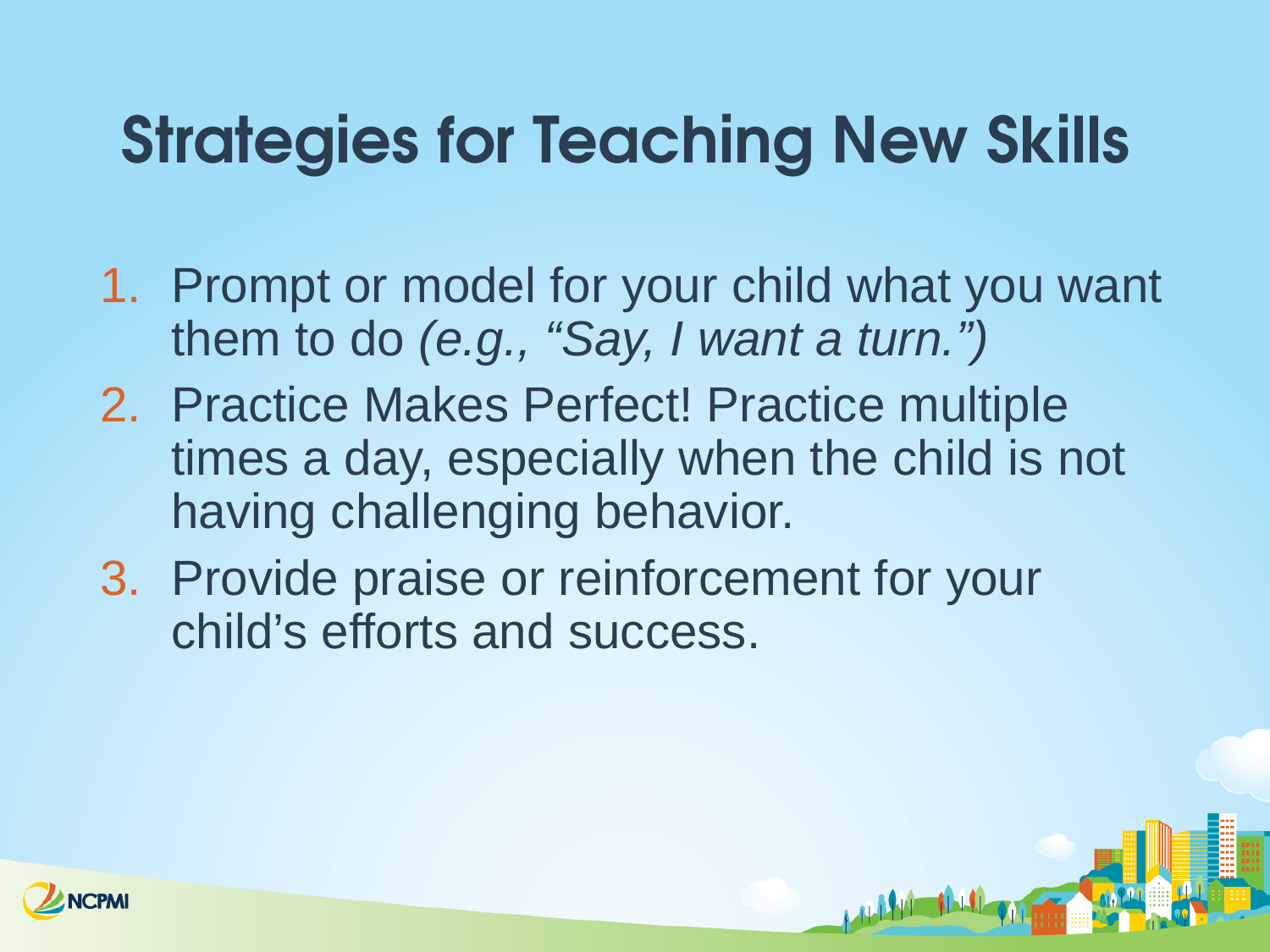

# Strategies for Teaching New Skills
Prompt or model for your child what you want them to do (e.g., “Say, I want a turn.”)
Practice Makes Perfect! Practice multiple times a day, especially when the child is not having challenging behavior.
Provide praise or reinforcement for your child’s efforts and success.